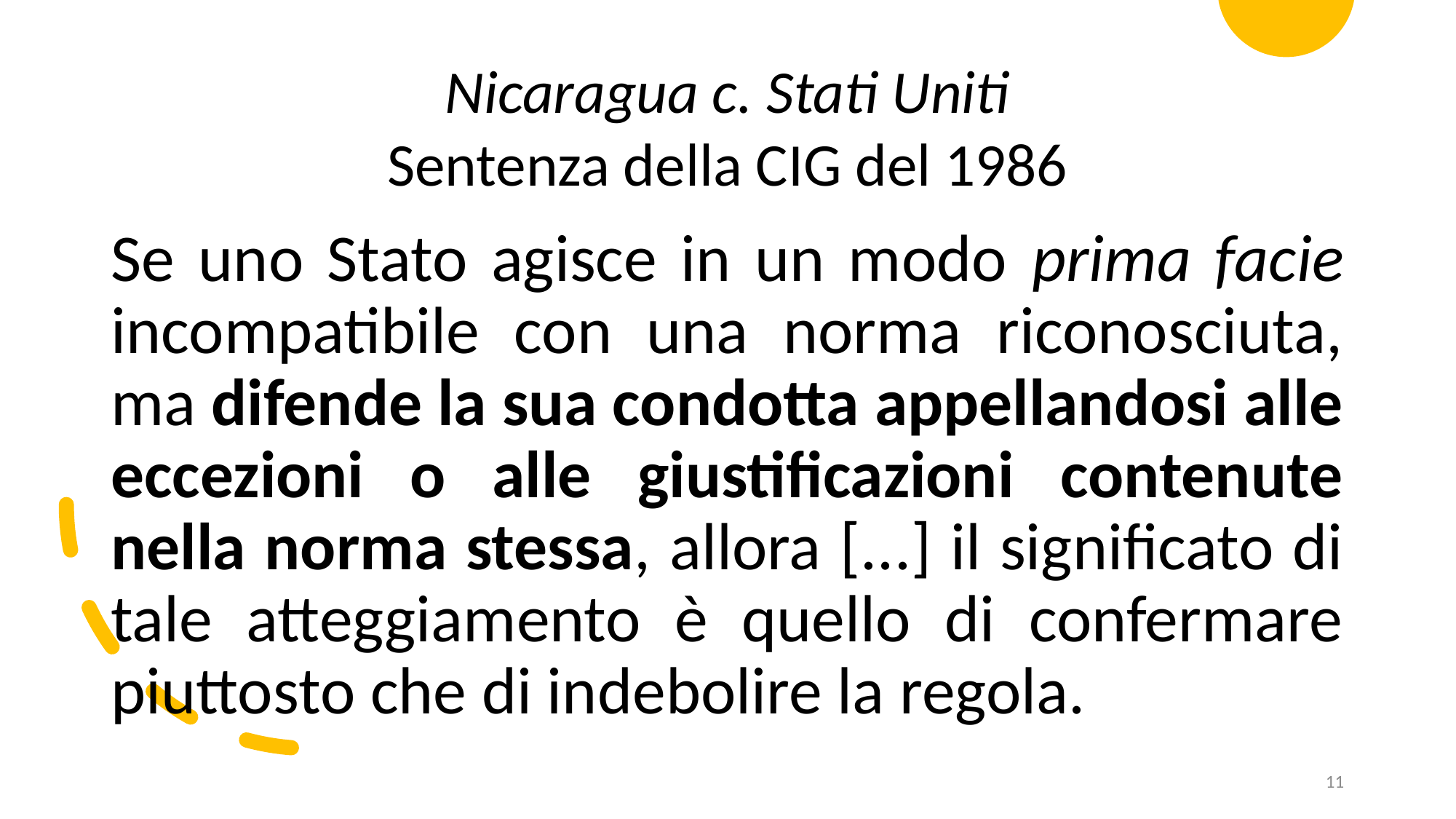

Nicaragua c. Stati Uniti
Sentenza della CIG del 1986
Se uno Stato agisce in un modo prima facie incompatibile con una norma riconosciuta, ma difende la sua condotta appellandosi alle eccezioni o alle giustificazioni contenute nella norma stessa, allora [...] il significato di tale atteggiamento è quello di confermare piuttosto che di indebolire la regola.

11